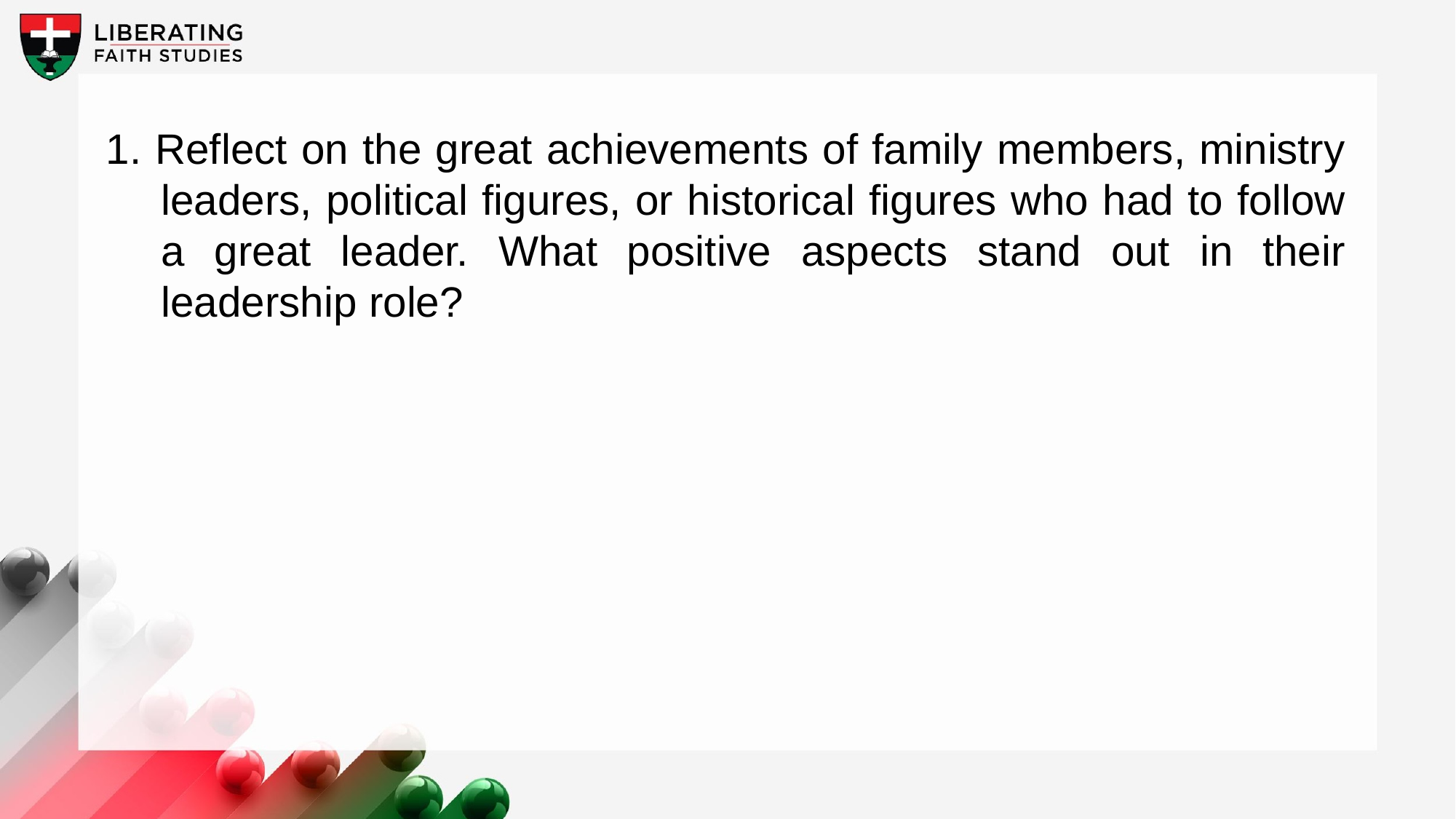

1. Reflect on the great achievements of family members, ministry leaders, political figures, or historical figures who had to follow a  great  leader.  What  positive  aspects  stand  out  in  their leadership role?